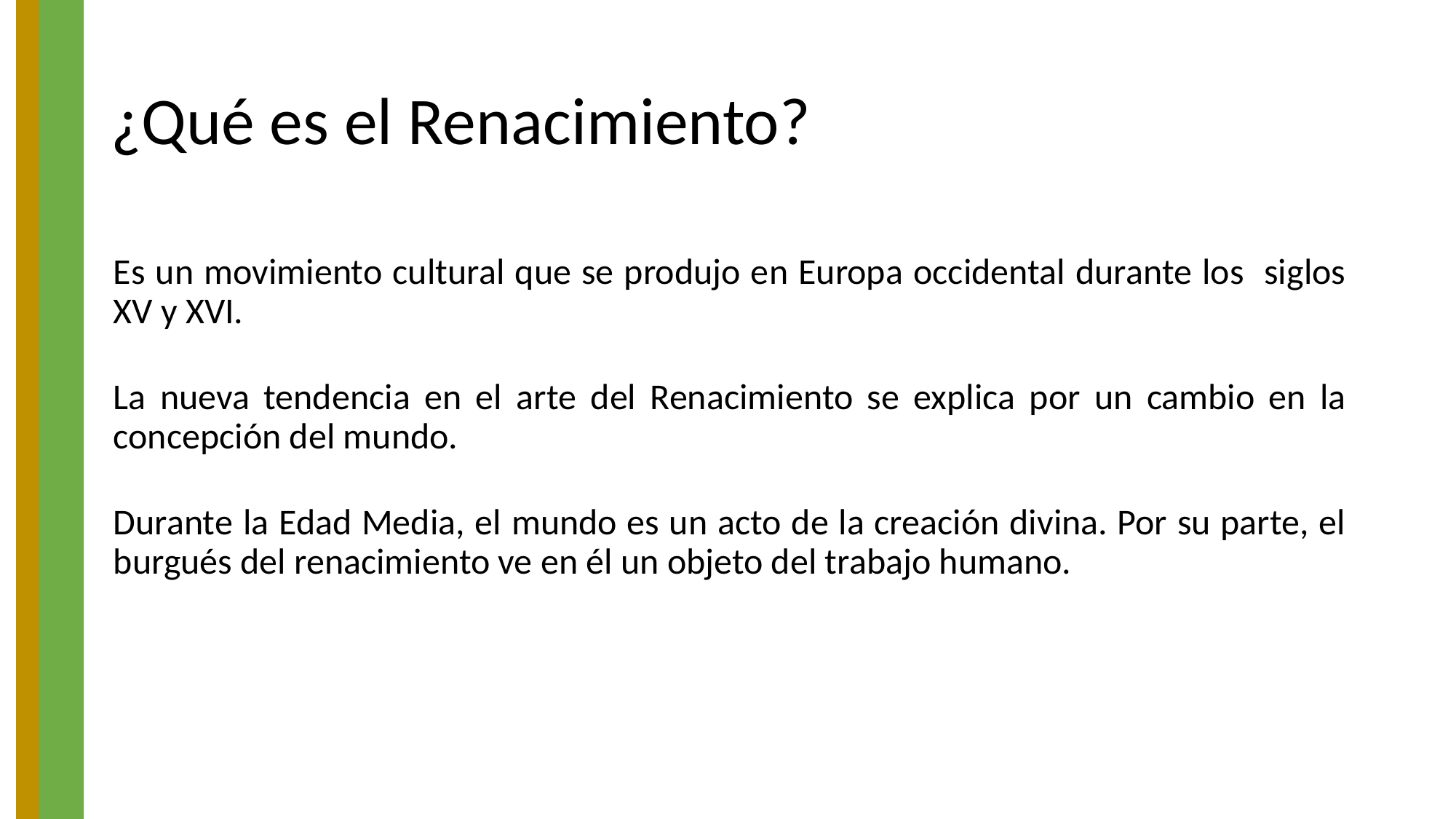

# ¿Qué es el Renacimiento?

Es un movimiento cultural que se produjo en Europa occidental durante los  siglos XV y XVI.

La nueva tendencia en el arte del Renacimiento se explica por un cambio en la concepción del mundo.

Durante la Edad Media, el mundo es un acto de la creación divina. Por su parte, el burgués del renacimiento ve en él un objeto del trabajo humano.